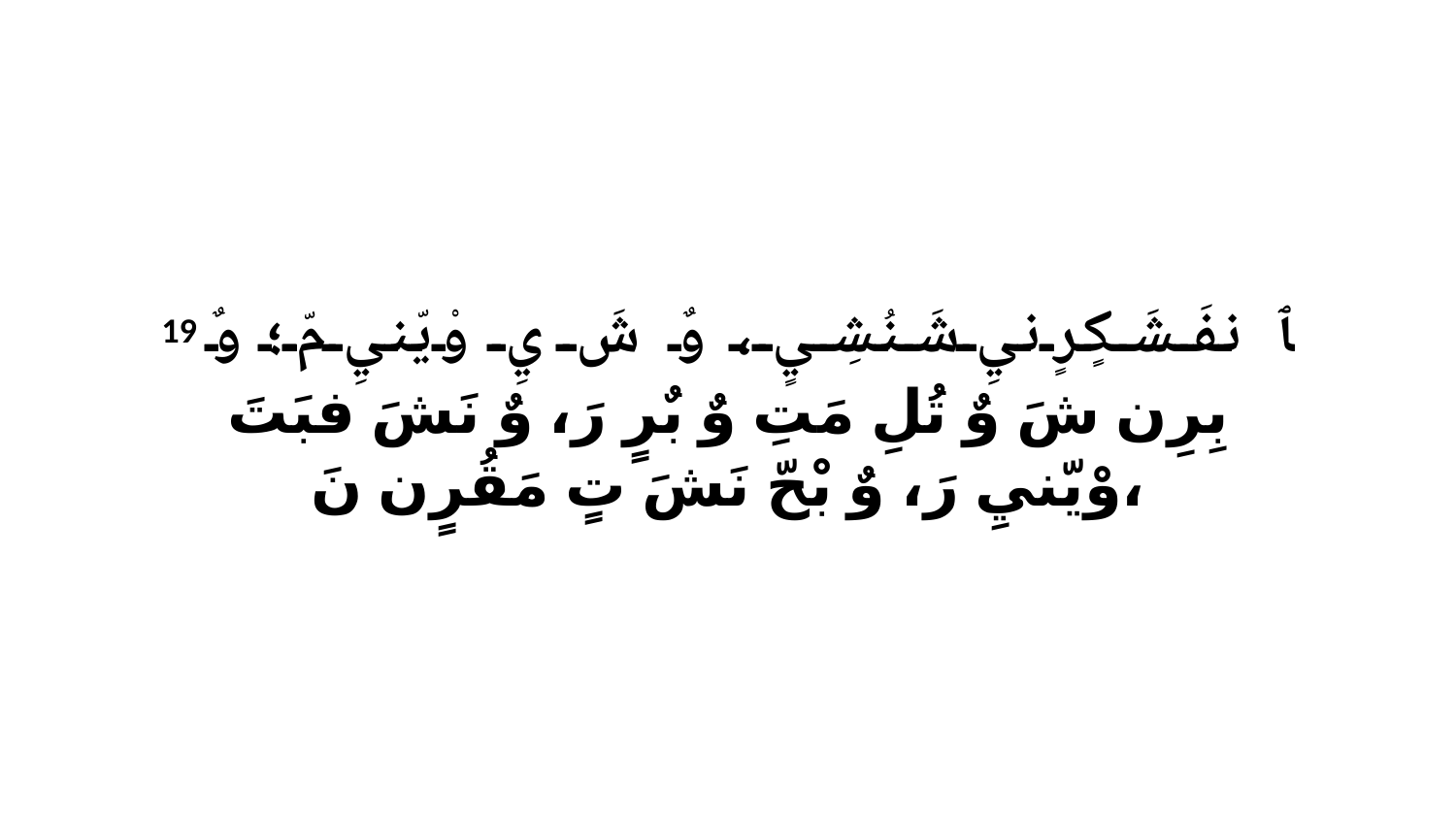

19 ﭑ نفَشَكٍرٍنيِ شَنُشِيٍ، وٌ شَ يِ وْيّنيِ مّ؛ وٌ بِرِن شَ وٌ تُلِ مَتِ وٌ بٌرٍ رَ، وٌ نَشَ فبَتَ وْيّنيِ رَ، وٌ بْحّ نَشَ تٍ مَقُرٍن نَ،